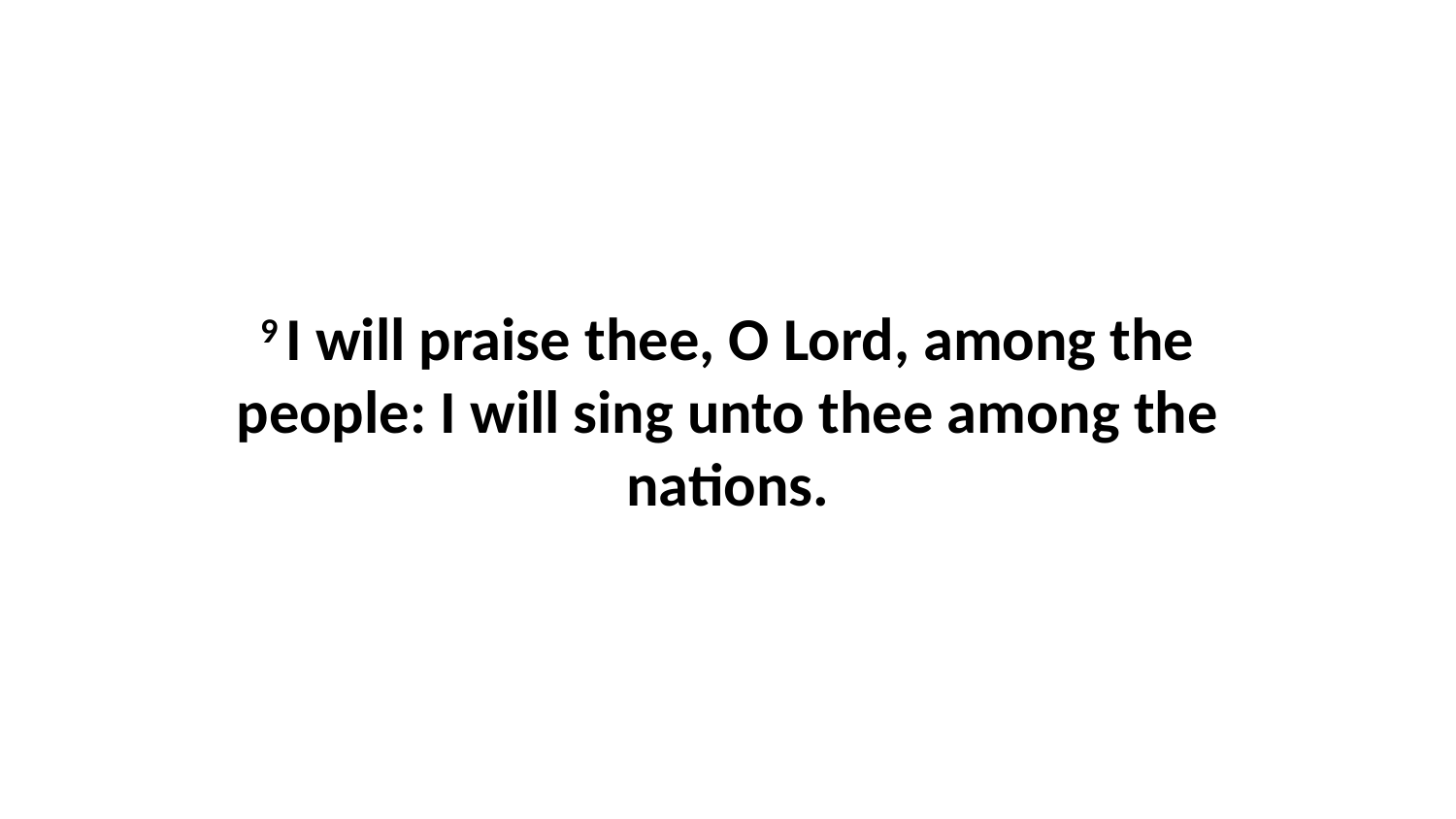

9 I will praise thee, O Lord, among the people: I will sing unto thee among the nations.